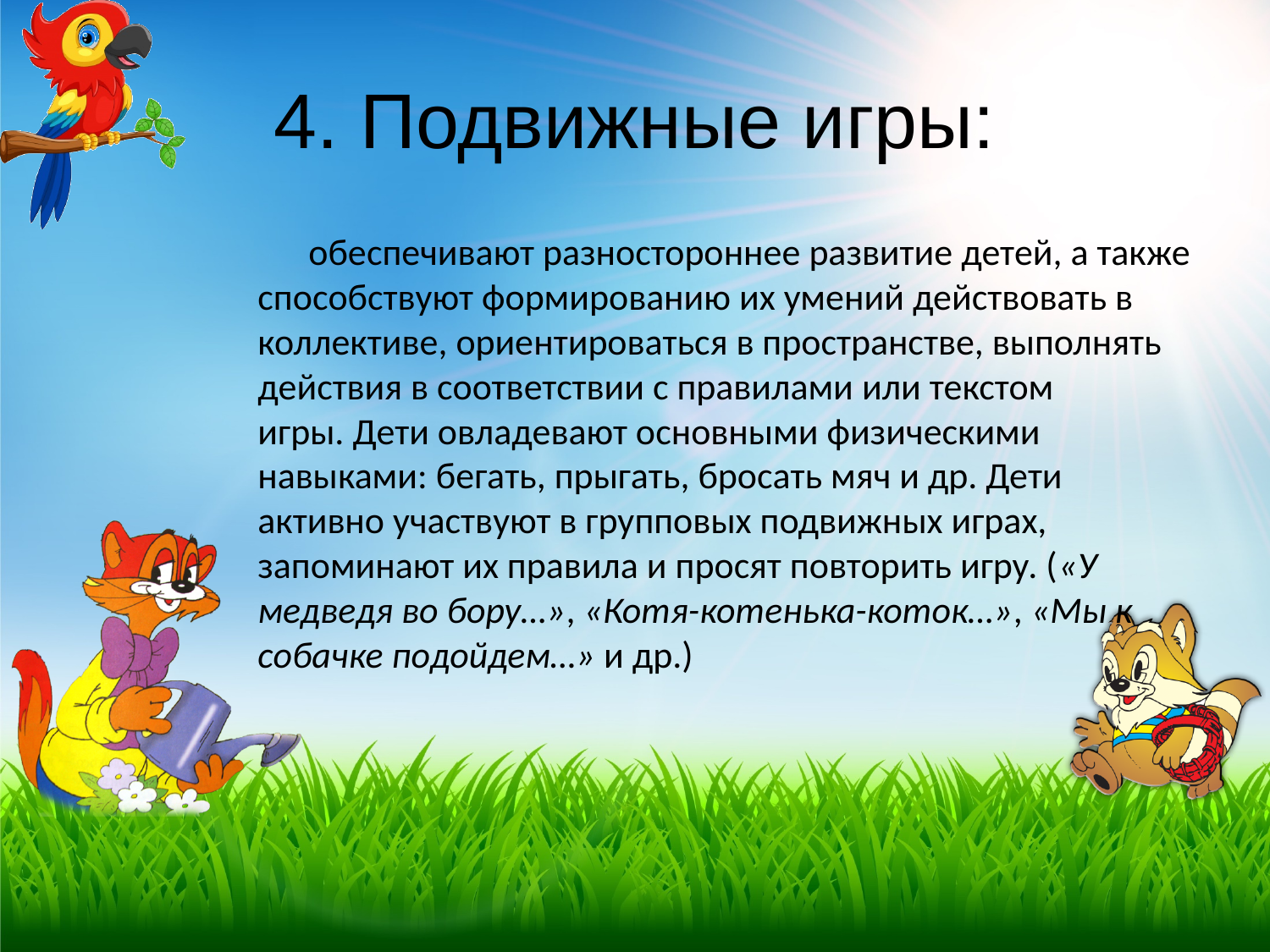

# 4. Подвижные игры:
      обеспечивают разностороннее развитие детей, а также способствуют формированию их умений действовать в коллективе, ориентироваться в пространстве, выполнять действия в соответствии с правилами или текстом игры. Дети овладевают основными физическими навыками: бегать, прыгать, бросать мяч и др. Дети активно участвуют в групповых подвижных играх, запоминают их правила и просят повторить игру. («У медведя во бору…», «Котя-котенька-коток…», «Мы к собачке подойдем…» и др.)